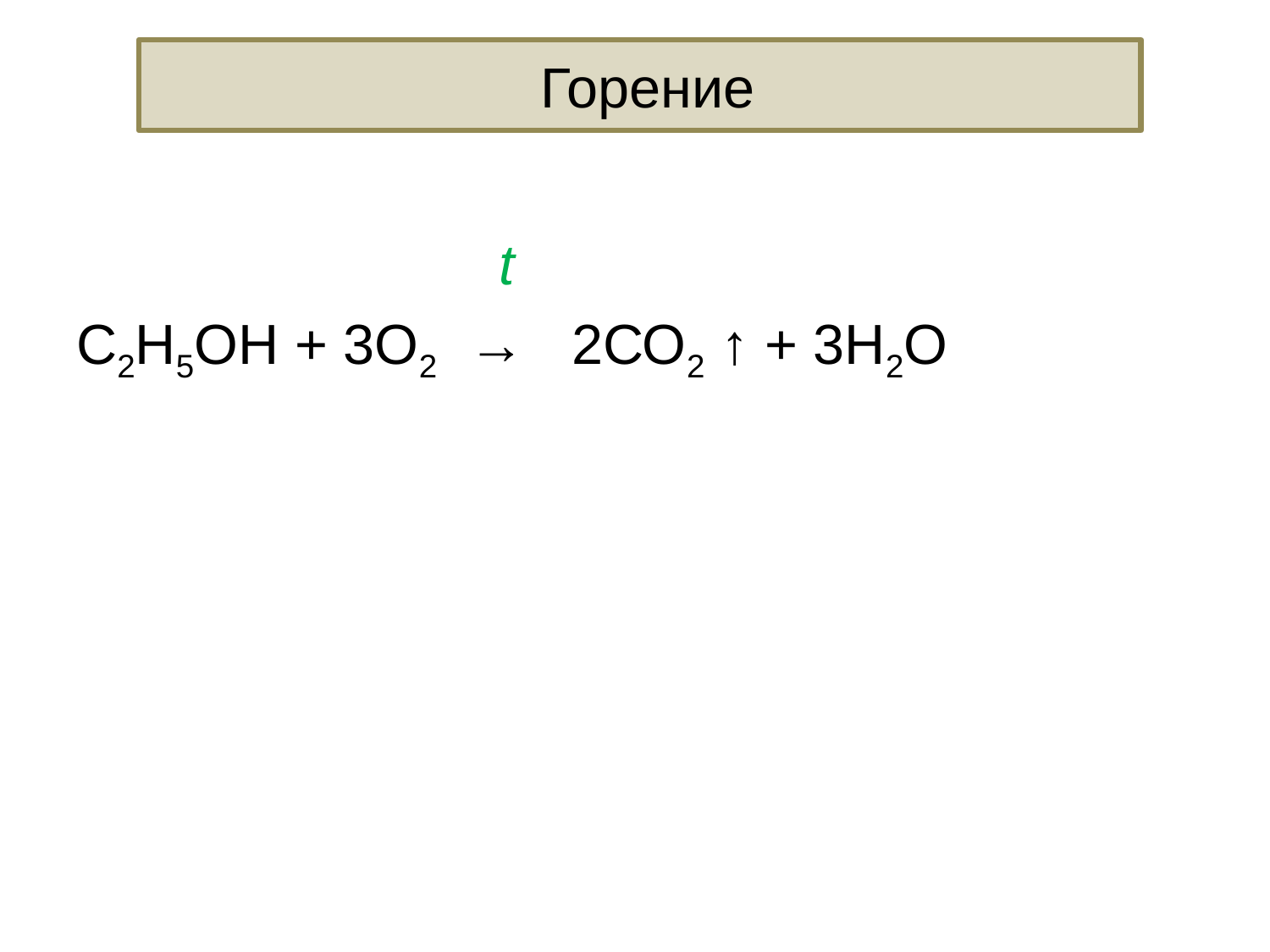

Горение
                           t
С2Н5ОН + 3О2  →   2СО2 ↑ + 3Н2О